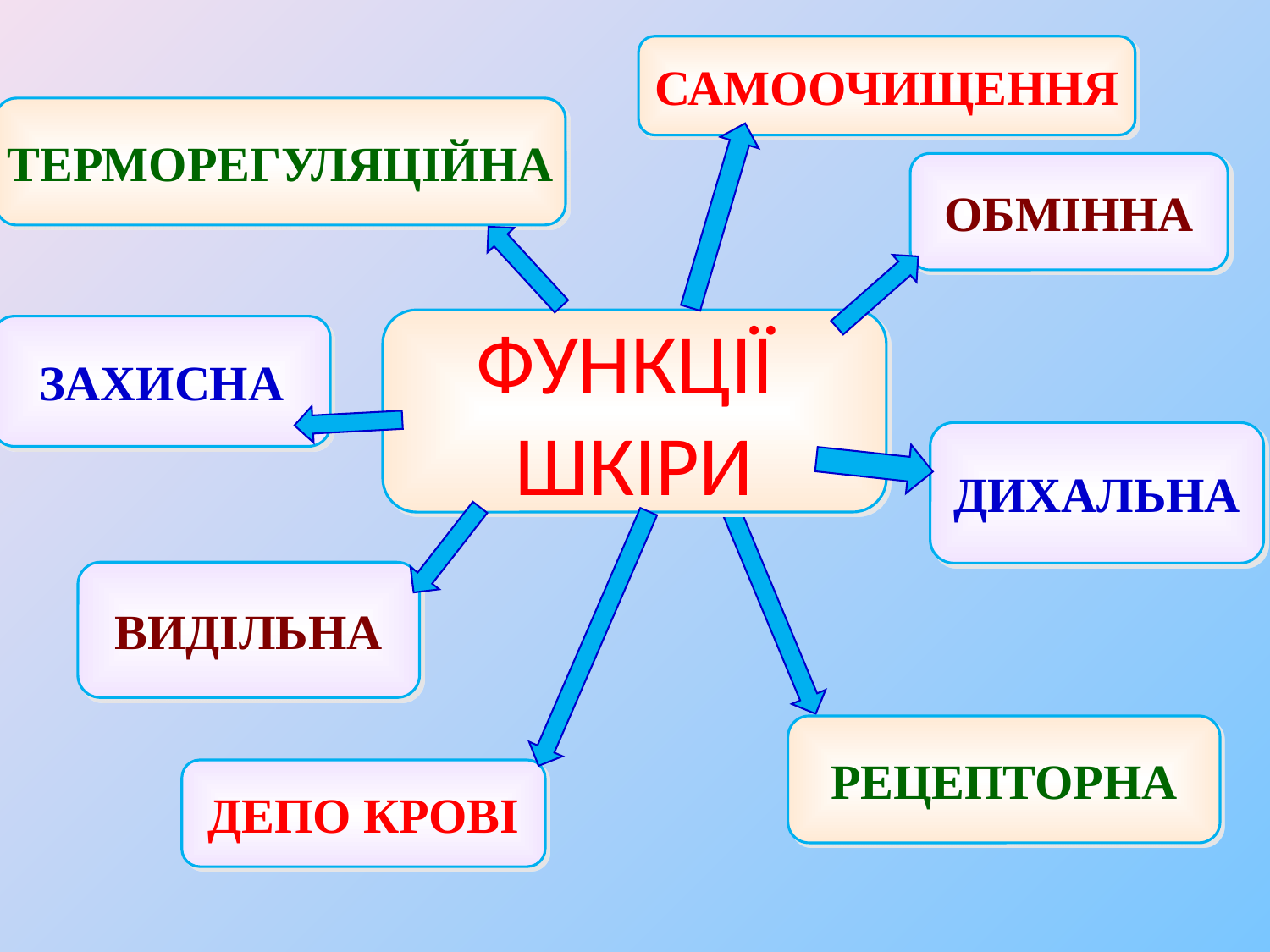

САМООЧИЩЕННЯ
ТЕРМОРЕГУЛЯЦІЙНА
ОБМІННА

ФУНКЦІЇ
ШКІРИ
ЗАХИСНА

ДИХАЛЬНА

ВИДІЛЬНА

РЕЦЕПТОРНА
ДЕПО КРОВІ